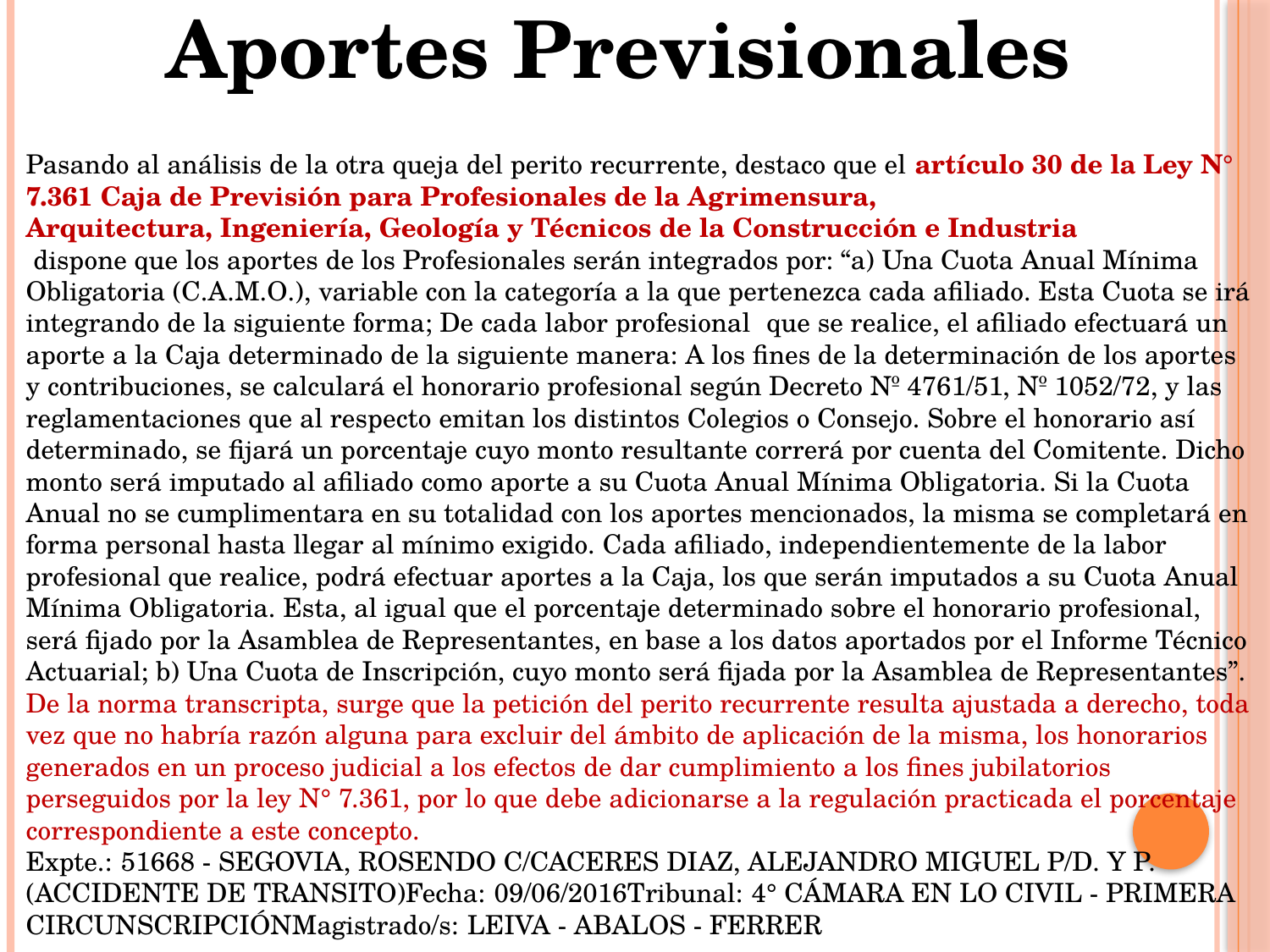

Aportes Previsionales

Pasando al análisis de la otra queja del perito recurrente, destaco que el artículo 30 de la Ley N° 7.361 Caja de Previsión para Profesionales de la Agrimensura,
Arquitectura, Ingeniería, Geología y Técnicos de la Construcción e Industria
 dispone que los aportes de los Profesionales serán integrados por: “a) Una Cuota Anual Mínima Obligatoria (C.A.M.O.), variable con la categoría a la que pertenezca cada afiliado. Esta Cuota se irá integrando de la siguiente forma; De cada labor profesional  que se realice, el afiliado efectuará un aporte a la Caja determinado de la siguiente manera: A los fines de la determinación de los aportes y contribuciones, se calculará el honorario profesional según Decreto Nº 4761/51, Nº 1052/72, y las reglamentaciones que al respecto emitan los distintos Colegios o Consejo. Sobre el honorario así determinado, se fijará un porcentaje cuyo monto resultante correrá por cuenta del Comitente. Dicho monto será imputado al afiliado como aporte a su Cuota Anual Mínima Obligatoria. Si la Cuota Anual no se cumplimentara en su totalidad con los aportes mencionados, la misma se completará en forma personal hasta llegar al mínimo exigido. Cada afiliado, independientemente de la labor profesional que realice, podrá efectuar aportes a la Caja, los que serán imputados a su Cuota Anual Mínima Obligatoria. Esta, al igual que el porcentaje determinado sobre el honorario profesional, será fijado por la Asamblea de Representantes, en base a los datos aportados por el Informe Técnico Actuarial; b) Una Cuota de Inscripción, cuyo monto será fijada por la Asamblea de Representantes”.
De la norma transcripta, surge que la petición del perito recurrente resulta ajustada a derecho, toda vez que no habría razón alguna para excluir del ámbito de aplicación de la misma, los honorarios generados en un proceso judicial a los efectos de dar cumplimiento a los fines jubilatorios perseguidos por la ley N° 7.361, por lo que debe adicionarse a la regulación practicada el porcentaje correspondiente a este concepto.
Expte.: 51668 - SEGOVIA, ROSENDO C/CACERES DIAZ, ALEJANDRO MIGUEL P/D. Y P. (ACCIDENTE DE TRANSITO)Fecha: 09/06/2016Tribunal: 4° CÁMARA EN LO CIVIL - PRIMERA CIRCUNSCRIPCIÓNMagistrado/s: LEIVA - ABALOS - FERRER